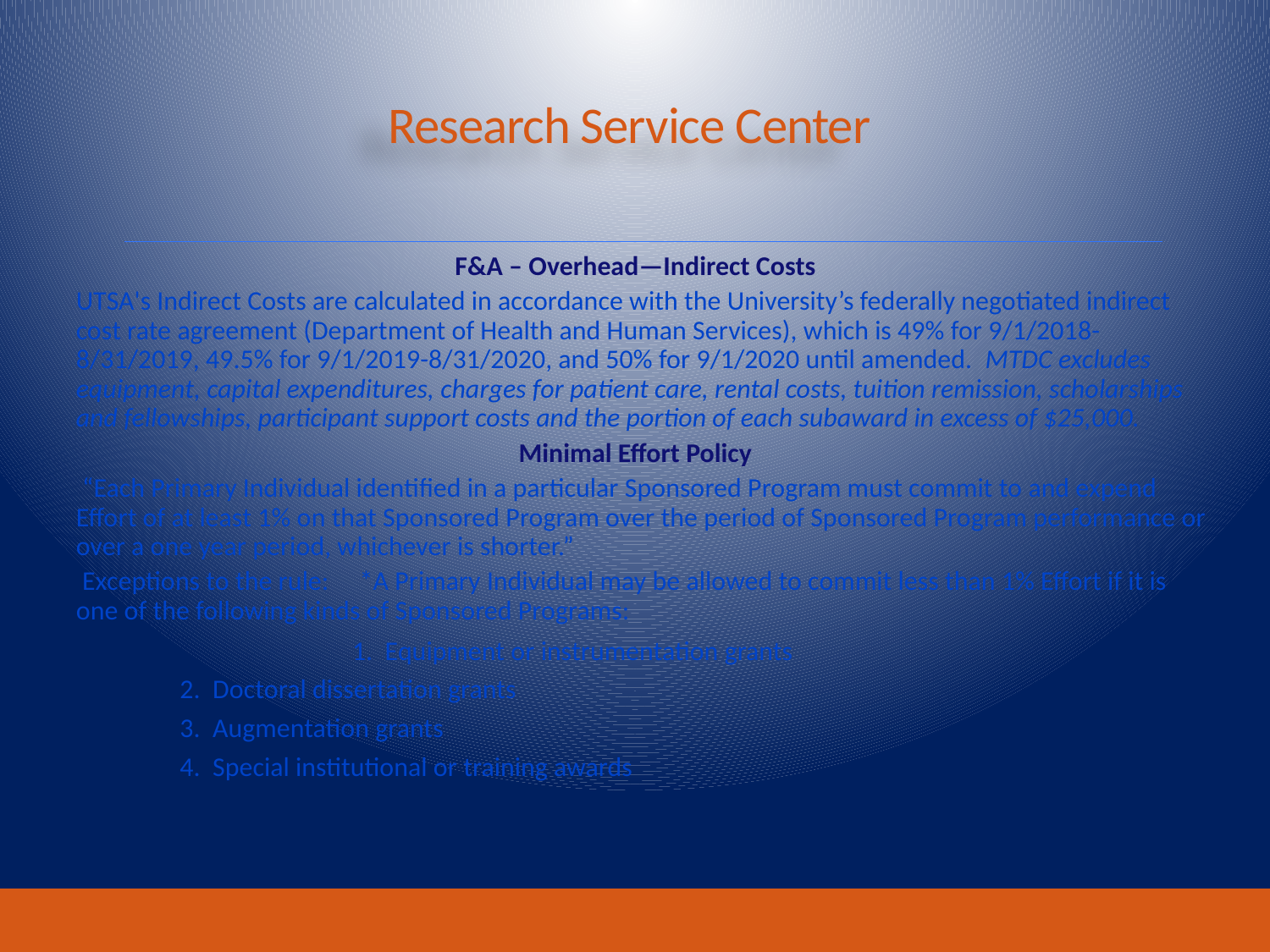

# Research Service Center

F&A – Overhead—Indirect Costs
UTSA's Indirect Costs are calculated in accordance with the University’s federally negotiated indirect cost rate agreement (Department of Health and Human Services), which is 49% for 9/1/2018-8/31/2019, 49.5% for 9/1/2019-8/31/2020, and 50% for 9/1/2020 until amended.  MTDC excludes equipment, capital expenditures, charges for patient care, rental costs, tuition remission, scholarships and fellowships, participant support costs and the portion of each subaward in excess of $25,000.
Minimal Effort Policy
 “Each Primary Individual identified in a particular Sponsored Program must commit to and expend Effort of at least 1% on that Sponsored Program over the period of Sponsored Program performance or over a one year period, whichever is shorter.”
 Exceptions to the rule:     *A Primary Individual may be allowed to commit less than 1% Effort if it is one of the following kinds of Sponsored Programs:
                                             1.  Equipment or instrumentation grants
     		       2.  Doctoral dissertation grants
     		       3.  Augmentation grants
     		       4.  Special institutional or training awards